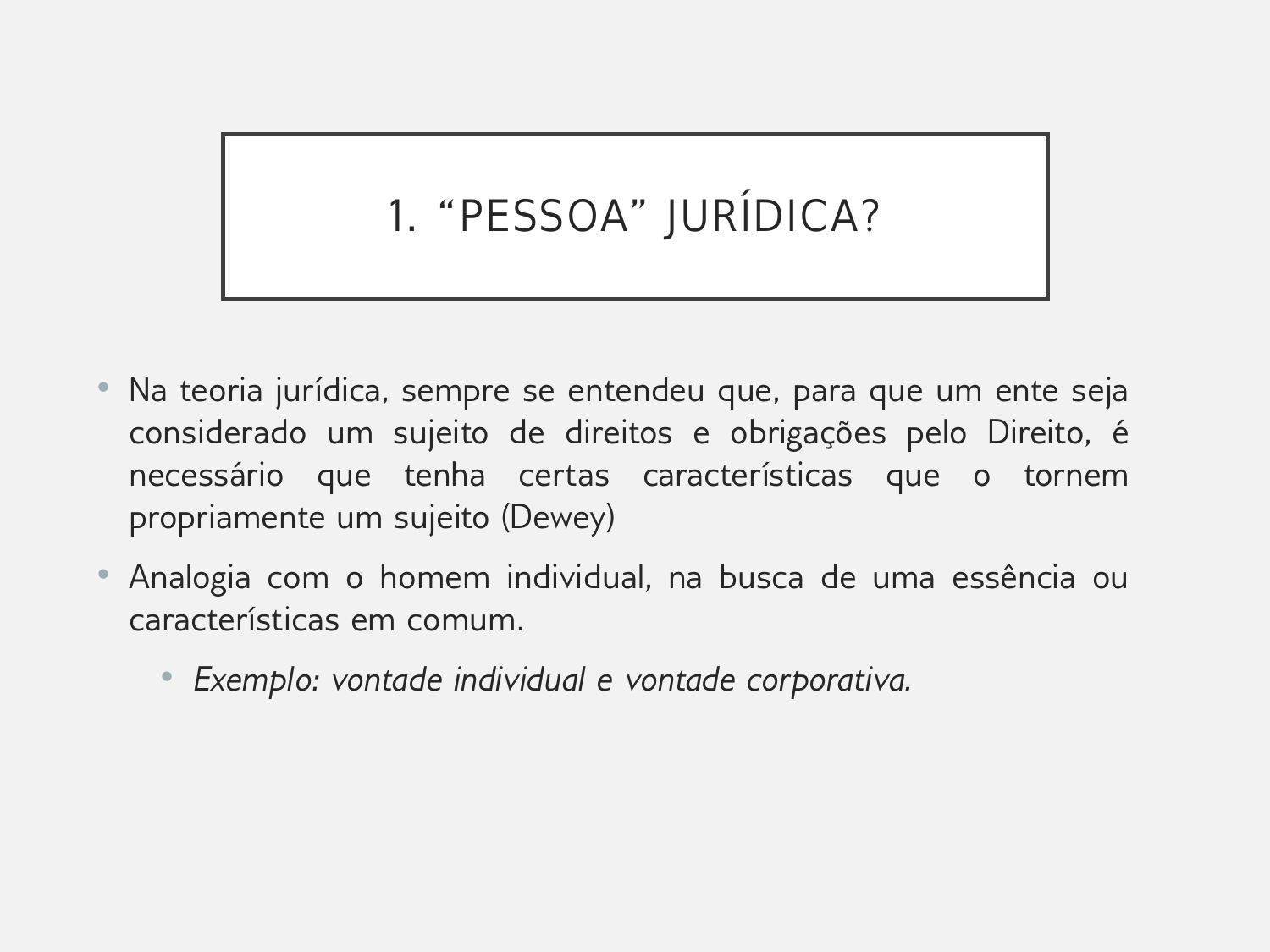

# 1. “Pessoa” jurídica?
Na teoria jurídica, sempre se entendeu que, para que um ente seja considerado um sujeito de direitos e obrigações pelo Direito, é necessário que tenha certas características que o tornem propriamente um sujeito (Dewey)
Analogia com o homem individual, na busca de uma essência ou características em comum.
Exemplo: vontade individual e vontade corporativa.